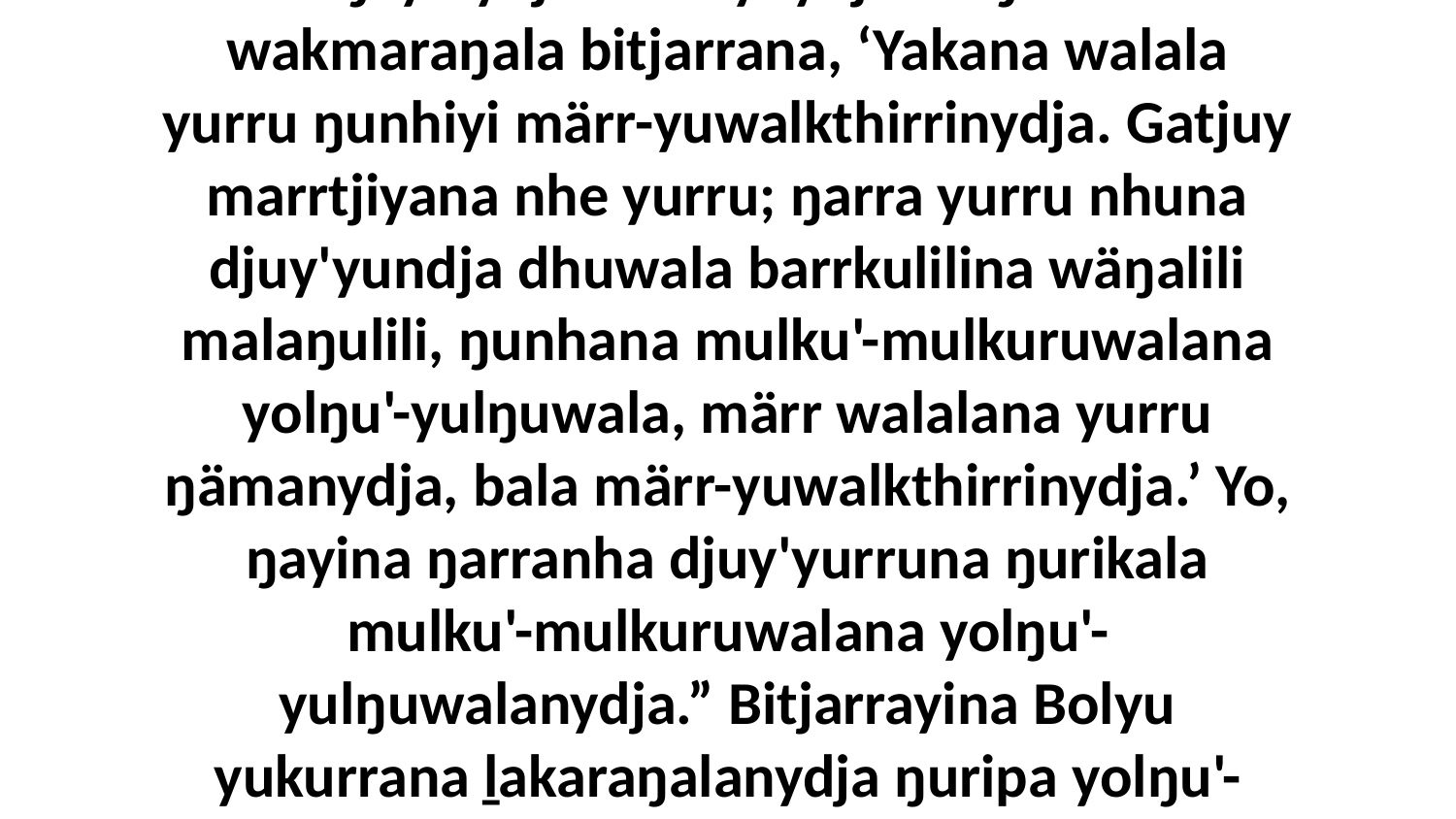

21 “Ga ŋayinydja Garraynydja waŋana buku-wakmaraŋala bitjarrana, ‘Yakana walala yurru ŋunhiyi märr-yuwalkthirrinydja. Gatjuy marrtjiyana nhe yurru; ŋarra yurru nhuna djuy'yundja dhuwala barrkulilina wäŋalili malaŋulili, ŋunhana mulku'-mulkuruwalana yolŋu'-yulŋuwala, märr walalana yurru ŋämanydja, bala märr-yuwalkthirrinydja.’ Yo, ŋayina ŋarranha djuy'yurruna ŋurikala mulku'-mulkuruwalana yolŋu'-yulŋuwalanydja.” Bitjarrayina Bolyu yukurrana ḻakaraŋalanydja ŋuripa yolŋu'-yulŋuwanydja.